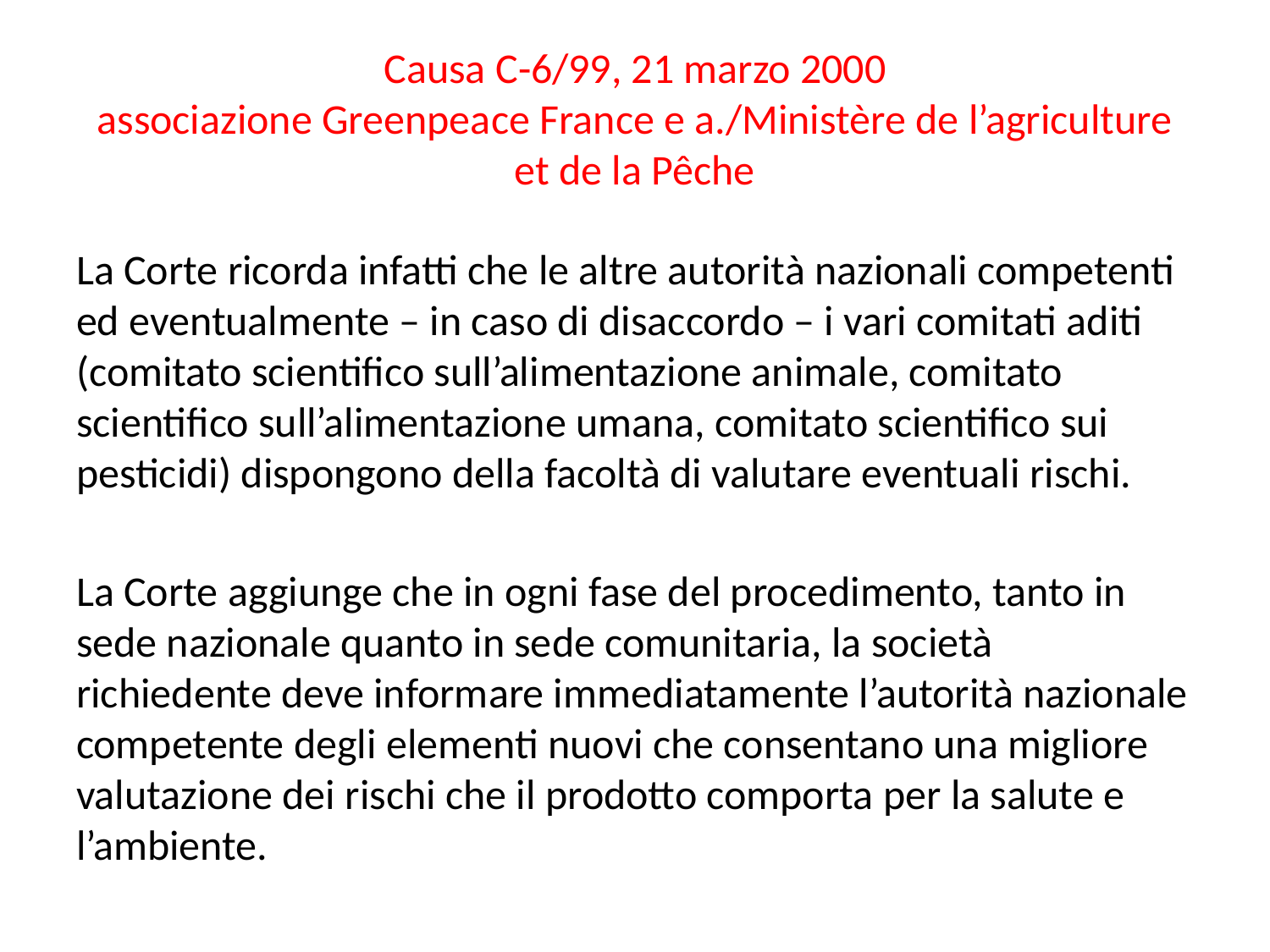

# Causa C-6/99, 21 marzo 2000 associazione Greenpeace France e a./Ministère de l’agriculture et de la Pêche
La Corte ricorda infatti che le altre autorità nazionali competenti ed eventualmente – in caso di disaccordo – i vari comitati aditi (comitato scientifico sull’alimentazione animale, comitato scientifico sull’alimentazione umana, comitato scientifico sui pesticidi) dispongono della facoltà di valutare eventuali rischi.

La Corte aggiunge che in ogni fase del procedimento, tanto in sede nazionale quanto in sede comunitaria, la società richiedente deve informare immediatamente l’autorità nazionale competente degli elementi nuovi che consentano una migliore valutazione dei rischi che il prodotto comporta per la salute e l’ambiente.